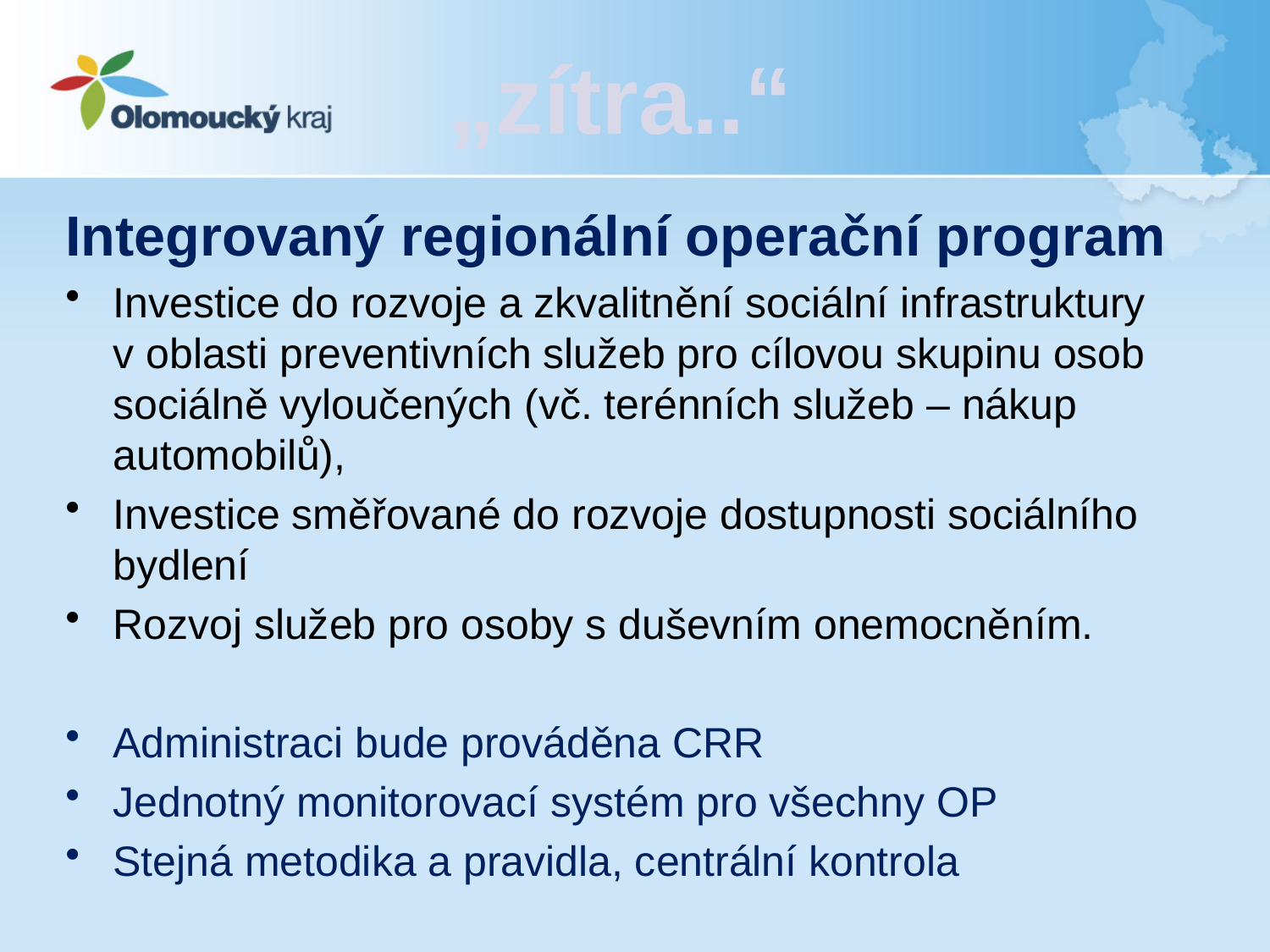

„zítra..“
Integrovaný regionální operační program
Investice do rozvoje a zkvalitnění sociální infrastruktury v oblasti preventivních služeb pro cílovou skupinu osob sociálně vyloučených (vč. terénních služeb – nákup automobilů),
Investice směřované do rozvoje dostupnosti sociálního bydlení
Rozvoj služeb pro osoby s duševním onemocněním.

Administraci bude prováděna CRR
Jednotný monitorovací systém pro všechny OP
Stejná metodika a pravidla, centrální kontrola